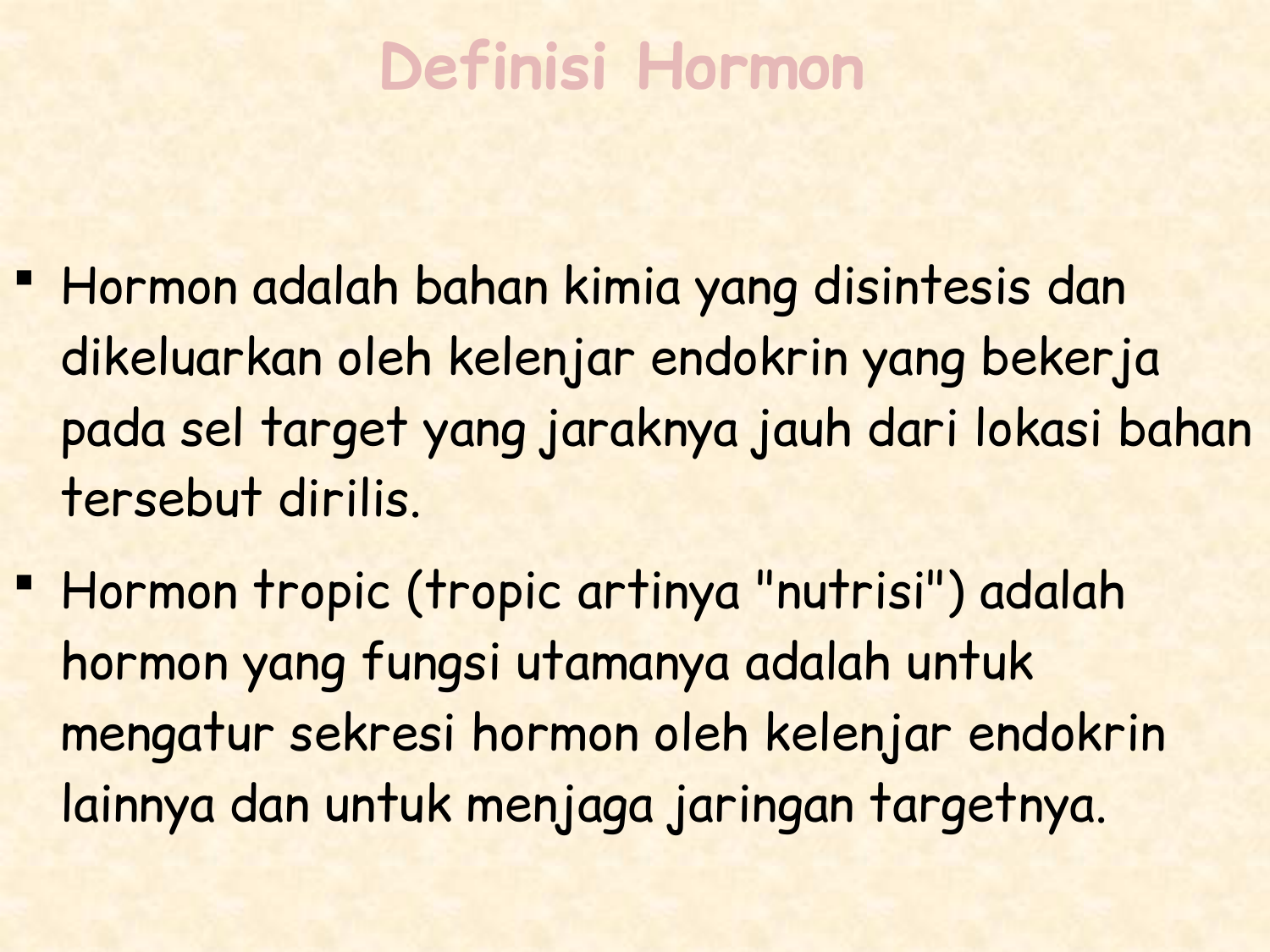

# Definisi Hormon
Hormon adalah bahan kimia yang disintesis dan dikeluarkan oleh kelenjar endokrin yang bekerja pada sel target yang jaraknya jauh dari lokasi bahan tersebut dirilis.
Hormon tropic (tropic artinya "nutrisi") adalah hormon yang fungsi utamanya adalah untuk mengatur sekresi hormon oleh kelenjar endokrin lainnya dan untuk menjaga jaringan targetnya.